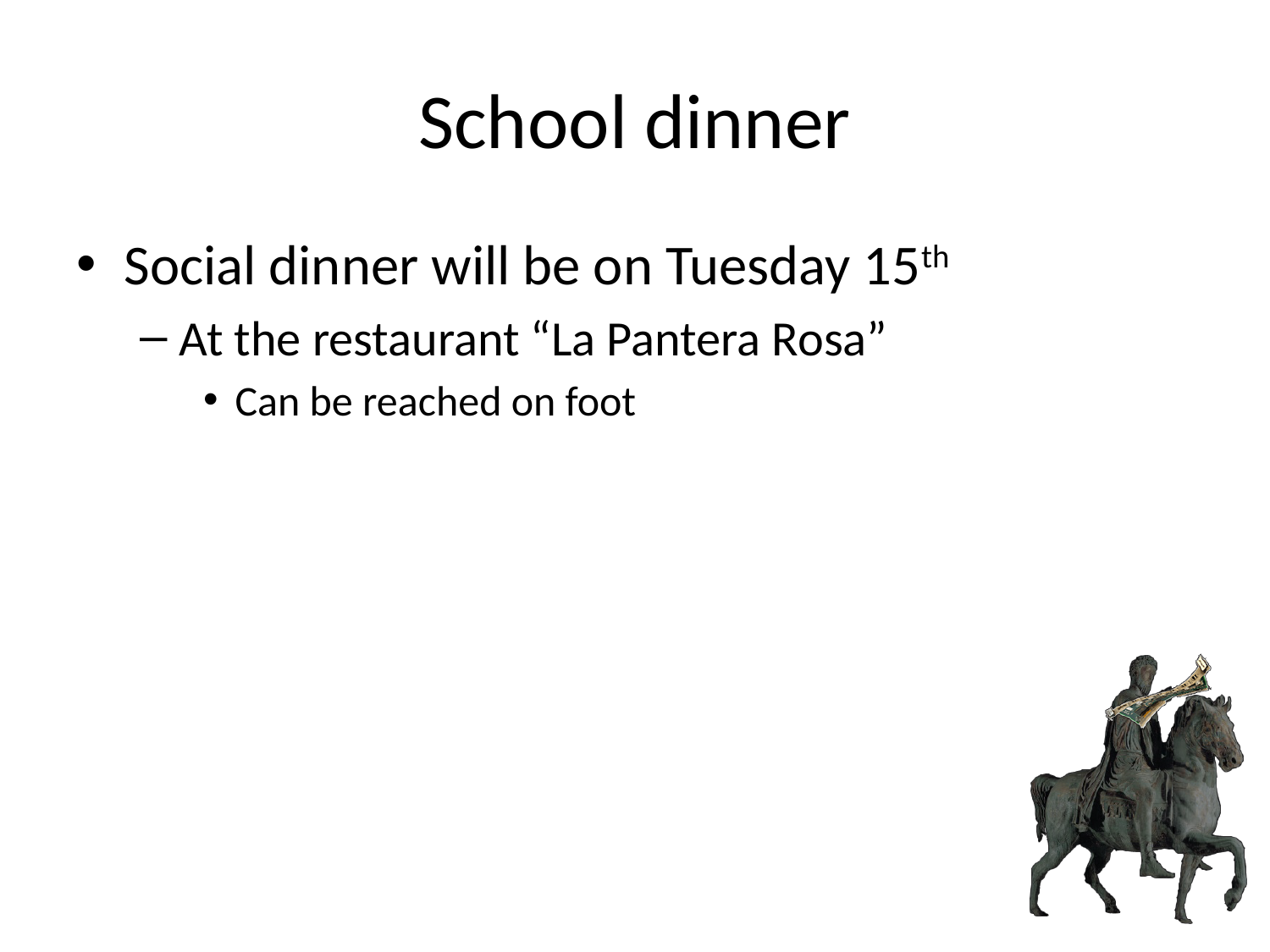

# School dinner
Social dinner will be on Tuesday 15th
At the restaurant “La Pantera Rosa”
Can be reached on foot